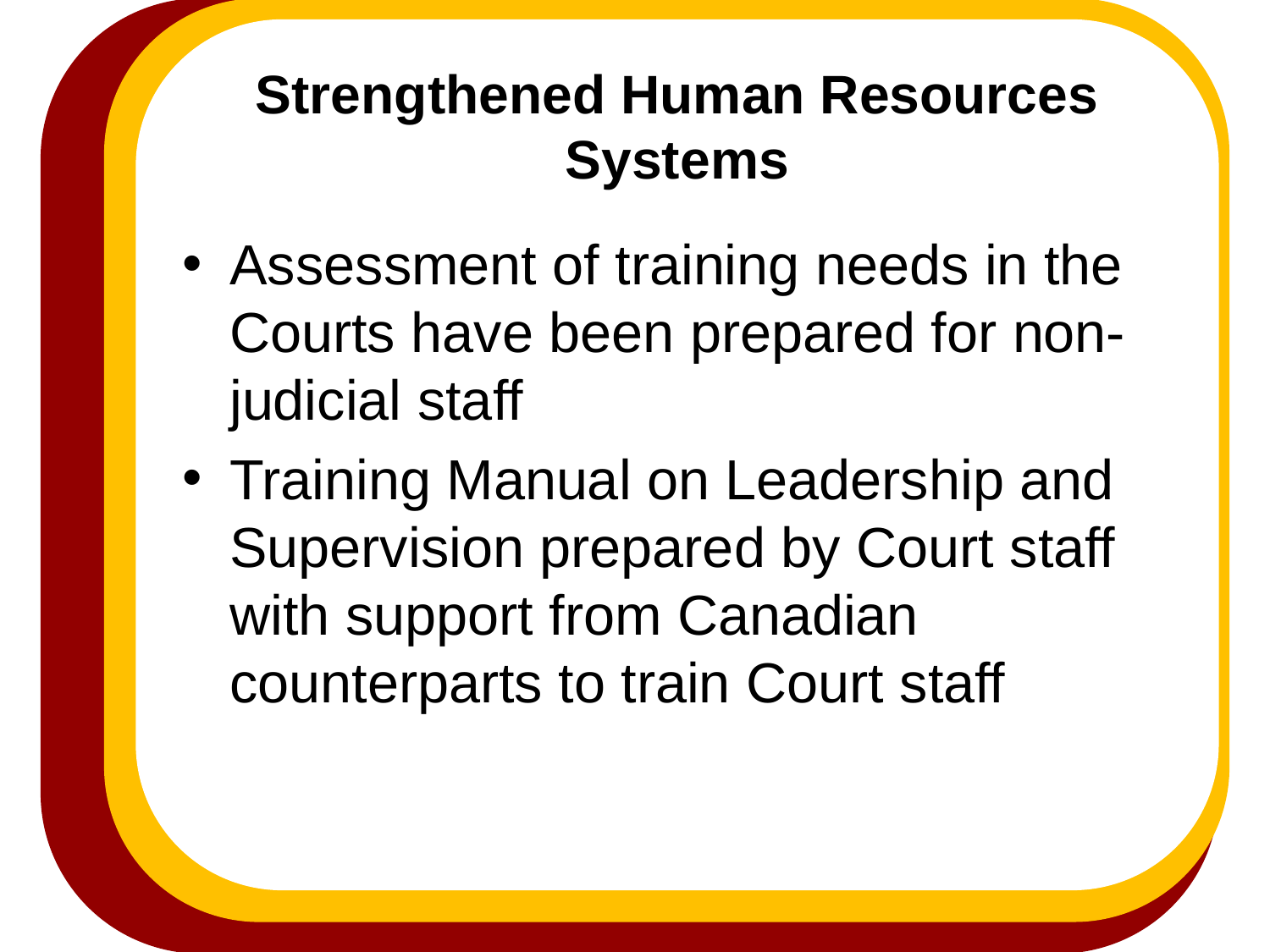

# Strengthened Human Resources Systems
Assessment of training needs in the Courts have been prepared for non-judicial staff
Training Manual on Leadership and Supervision prepared by Court staff with support from Canadian counterparts to train Court staff